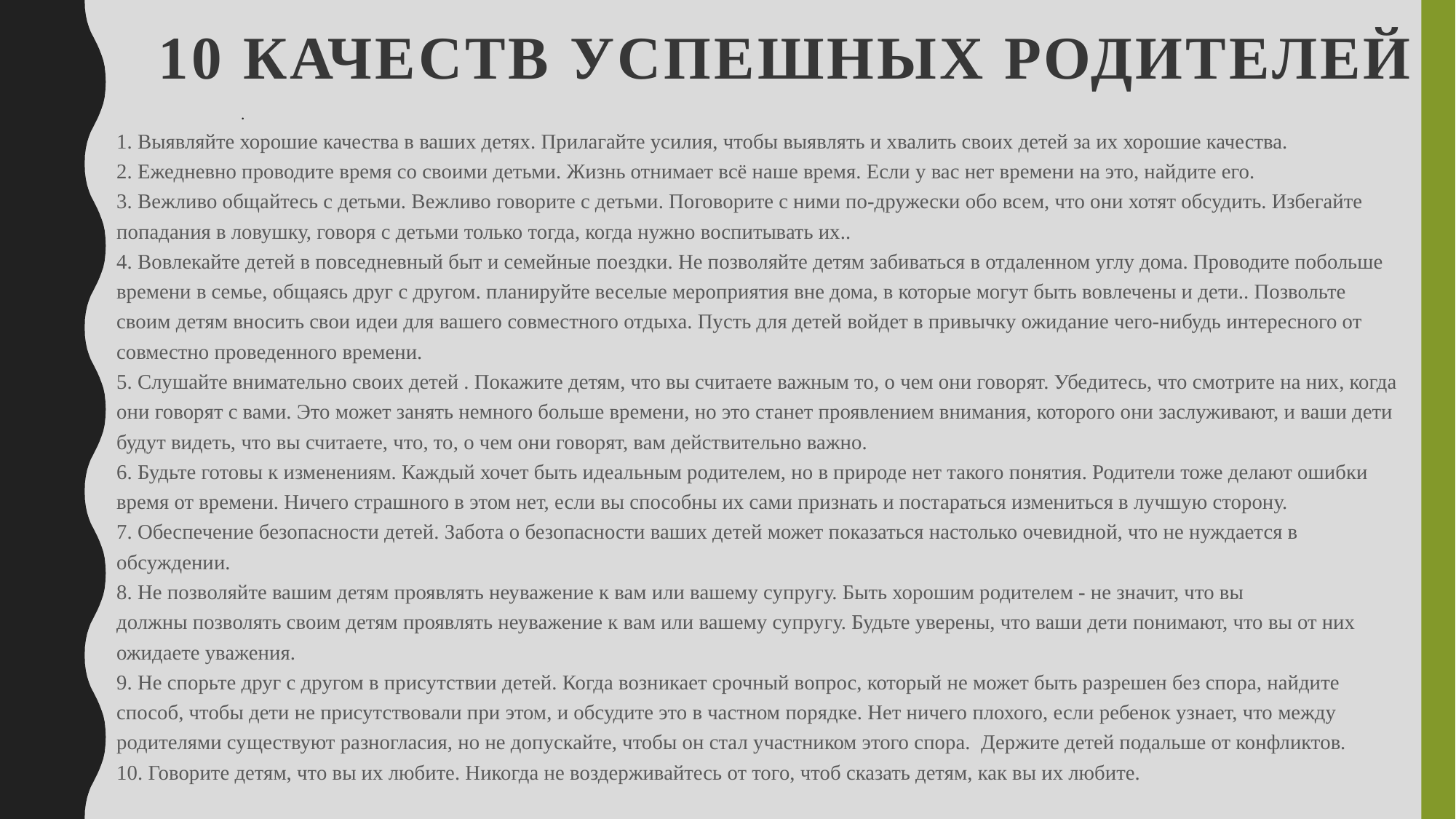

# 10 качеств успешных родителей

1. Выявляйте хорошие качества в ваших детях. Прилагайте усилия, чтобы выявлять и хвалить своих детей за их хорошие качества.
2. Ежедневно проводите время со своими детьми. Жизнь отнимает всё наше время. Если у вас нет времени на это, найдите его.
3. Вежливо общайтесь с детьми. Вежливо говорите с детьми. Поговорите с ними по-дружески обо всем, что они хотят обсудить. Избегайте попадания в ловушку, говоря с детьми только тогда, когда нужно воспитывать их..
4. Вовлекайте детей в повседневный быт и семейные поездки. Не позволяйте детям забиваться в отдаленном углу дома. Проводите побольше времени в семье, общаясь друг с другом. планируйте веселые мероприятия вне дома, в которые могут быть вовлечены и дети.. Позвольте своим детям вносить свои идеи для вашего совместного отдыха. Пусть для детей войдет в привычку ожидание чего-нибудь интересного от совместно проведенного времени.
5. Слушайте внимательно своих детей . Покажите детям, что вы считаете важным то, о чем они говорят. Убедитесь, что смотрите на них, когда они говорят с вами. Это может занять немного больше времени, но это станет проявлением внимания, которого они заслуживают, и ваши дети будут видеть, что вы считаете, что, то, о чем они говорят, вам действительно важно.
6. Будьте готовы к изменениям. Каждый хочет быть идеальным родителем, но в природе нет такого понятия. Родители тоже делают ошибки время от времени. Ничего страшного в этом нет, если вы способны их сами признать и постараться измениться в лучшую сторону.
7. Обеспечение безопасности детей. Забота о безопасности ваших детей может показаться настолько очевидной, что не нуждается в обсуждении.
8. Не позволяйте вашим детям проявлять неуважение к вам или вашему супругу. Быть хорошим родителем - не значит, что вы должны позволять своим детям проявлять неуважение к вам или вашему супругу. Будьте уверены, что ваши дети понимают, что вы от них ожидаете уважения.
9. Не спорьте друг с другом в присутствии детей. Когда возникает срочный вопрос, который не может быть разрешен без спора, найдите способ, чтобы дети не присутствовали при этом, и обсудите это в частном порядке. Нет ничего плохого, если ребенок узнает, что между родителями существуют разногласия, но не допускайте, чтобы он стал участником этого спора.  Держите детей подальше от конфликтов.
10. Говорите детям, что вы их любите. Никогда не воздерживайтесь от того, чтоб сказать детям, как вы их любите.